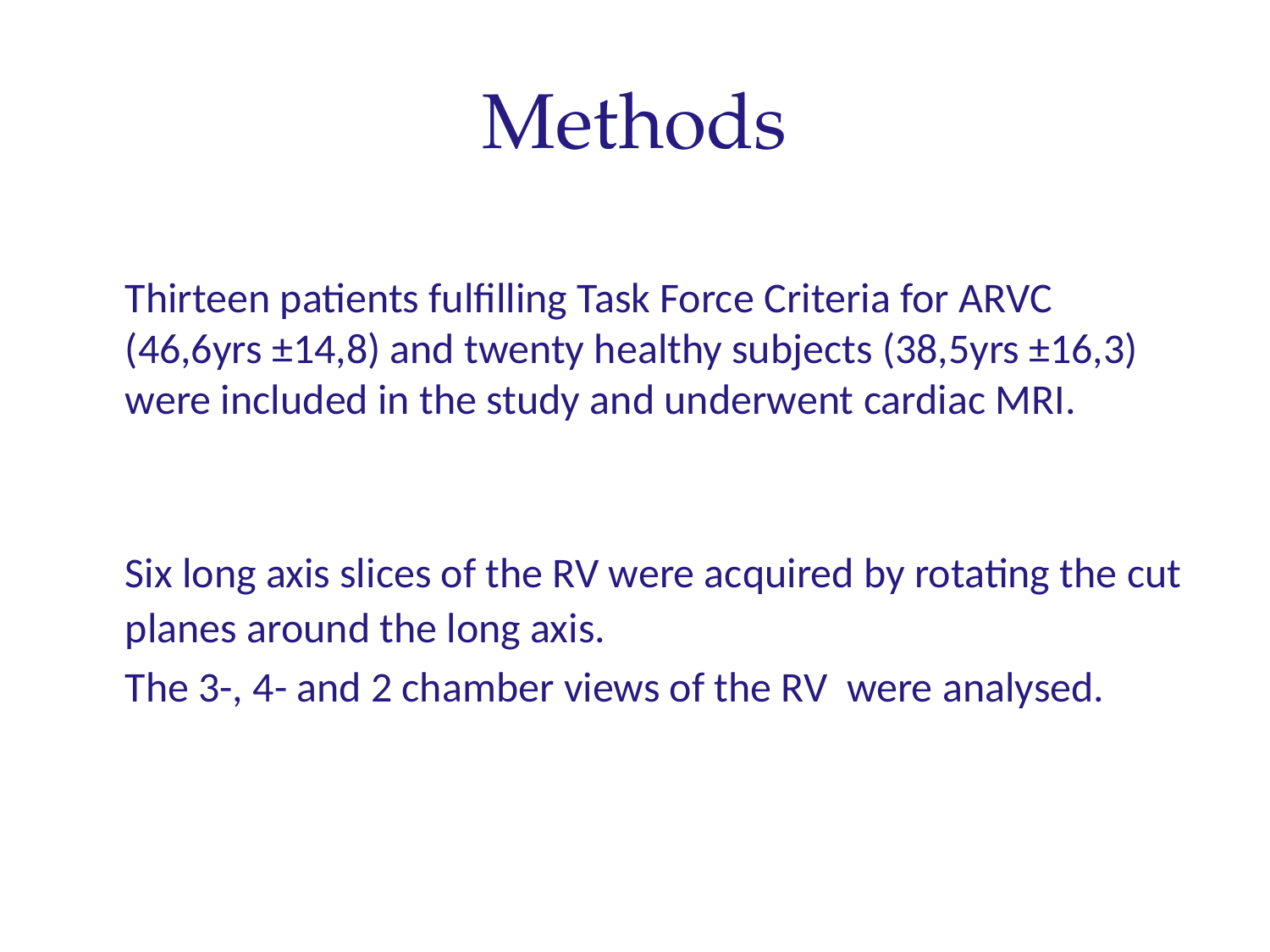

# Methods

	Thirteen patients fulfilling Task Force Criteria for ARVC (46,6yrs ±14,8) and twenty healthy subjects (38,5yrs ±16,3) were included in the study and underwent cardiac MRI.

	Six long axis slices of the RV were acquired by rotating the cut planes around the long axis.
	The 3-, 4- and 2 chamber views of the RV  were analysed.